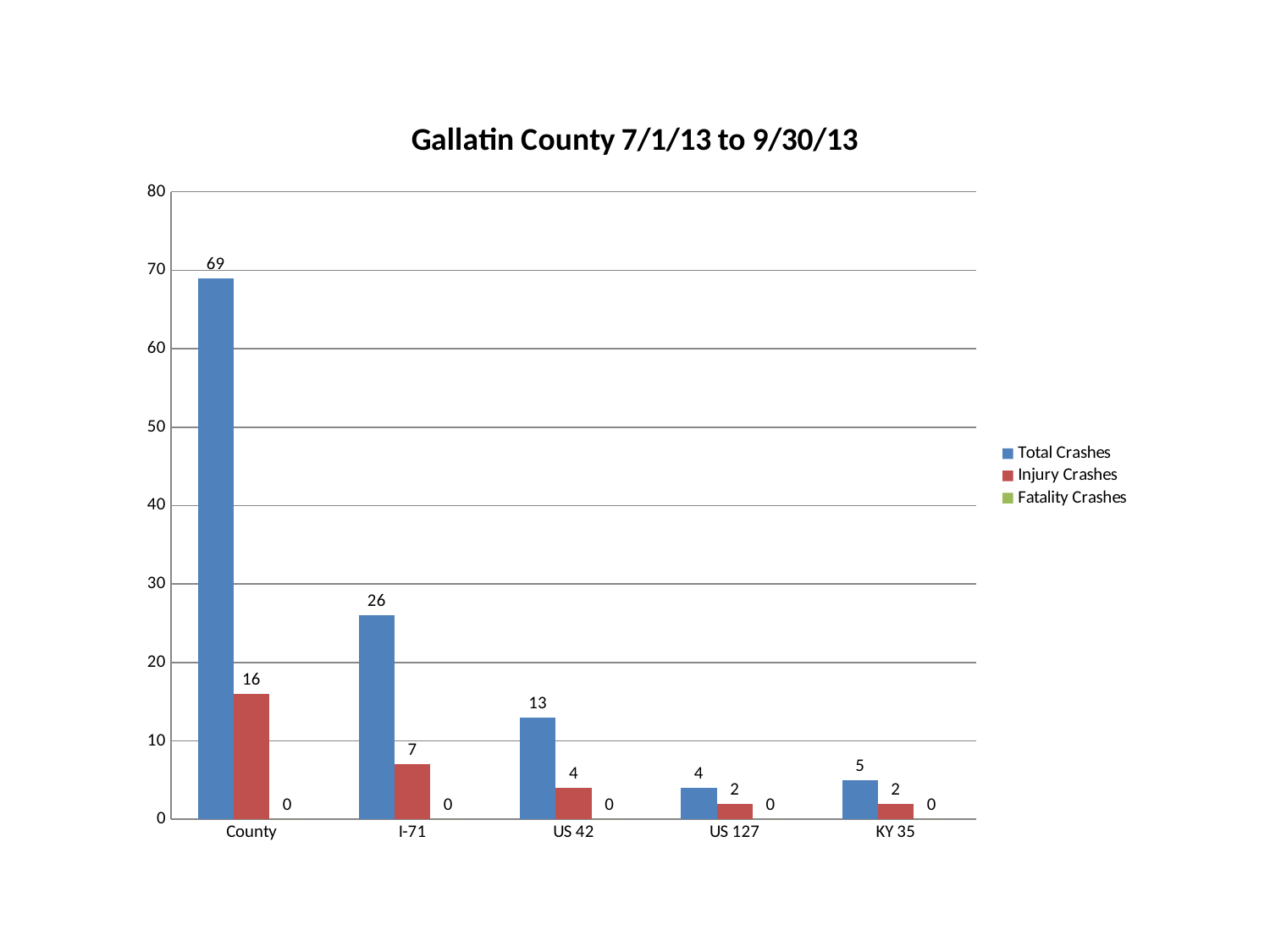

### Chart: Gallatin County 7/1/13 to 9/30/13

| Category | Total Crashes | Injury Crashes | Fatality Crashes |
|---|---|---|---|
| County | 69.0 | 16.0 | 0.0 |
| I-71 | 26.0 | 7.0 | 0.0 |
| US 42 | 13.0 | 4.0 | 0.0 |
| US 127 | 4.0 | 2.0 | 0.0 |
| KY 35 | 5.0 | 2.0 | 0.0 |